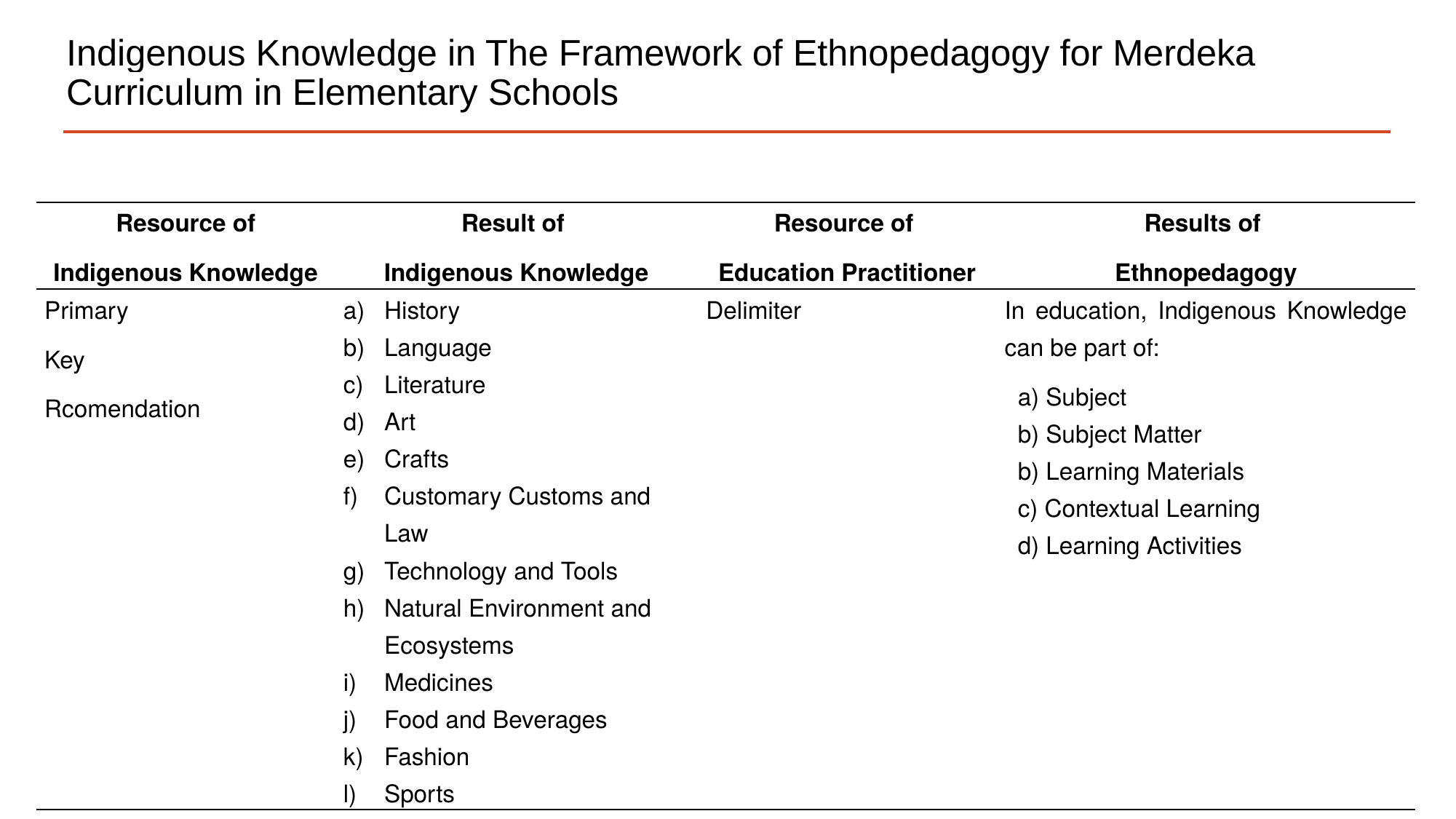

# Indigenous Knowledge in The Framework of Ethnopedagogy for Merdeka Curriculum in Elementary Schools
| Resource of Indigenous Knowledge | Result of Indigenous Knowledge | Resource of Education Practitioner | Results of Ethnopedagogy |
| --- | --- | --- | --- |
| Primary Key Rcomendation | History Language Literature Art Crafts Customary Customs and Law Technology and Tools Natural Environment and Ecosystems Medicines Food and Beverages Fashion Sports | Delimiter | In education, Indigenous Knowledge can be part of: a) Subject b) Subject Matter b) Learning Materials c) Contextual Learning d) Learning Activities |